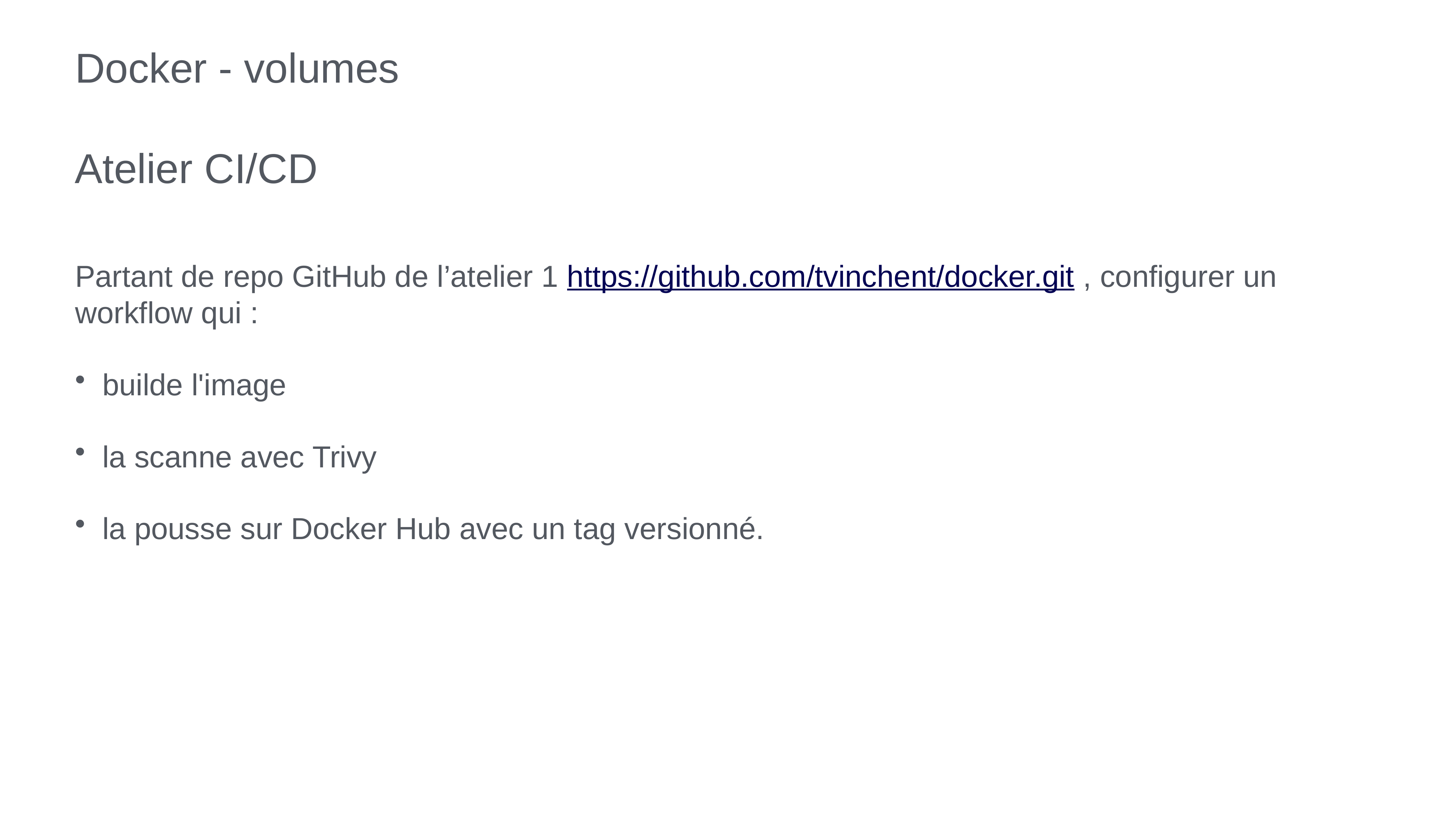

# Docker - volumes
Atelier CI/CD

Partant de repo GitHub de l’atelier 1 https://github.com/tvinchent/docker.git , configurer un workflow qui :
builde l'image
la scanne avec Trivy
la pousse sur Docker Hub avec un tag versionné.